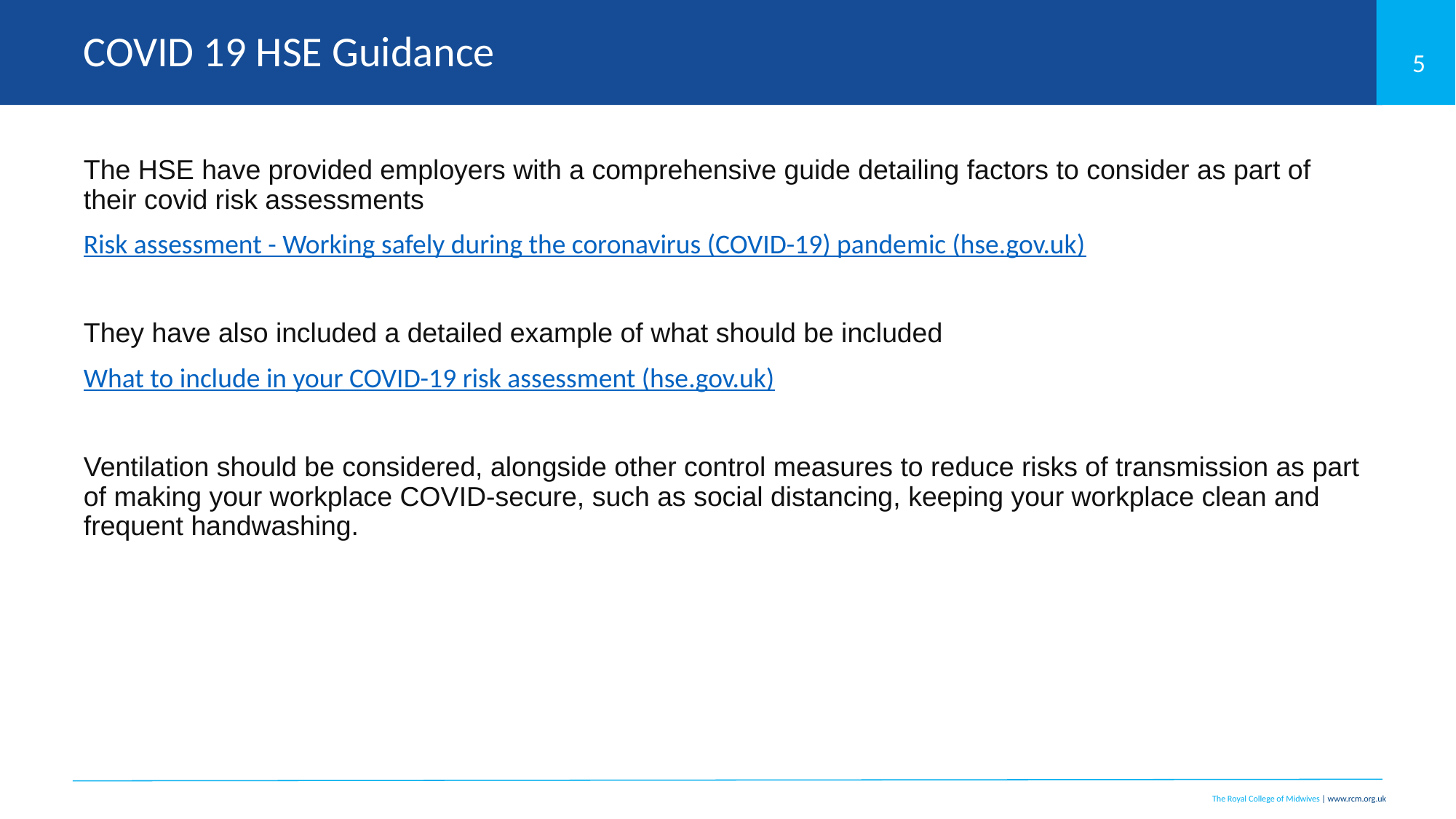

# COVID 19 HSE Guidance
The HSE have provided employers with a comprehensive guide detailing factors to consider as part of their covid risk assessments
Risk assessment - Working safely during the coronavirus (COVID-19) pandemic (hse.gov.uk)

They have also included a detailed example of what should be included
What to include in your COVID-19 risk assessment (hse.gov.uk)

Ventilation should be considered, alongside other control measures to reduce risks of transmission as part of making your workplace COVID-secure, such as social distancing, keeping your workplace clean and frequent handwashing.